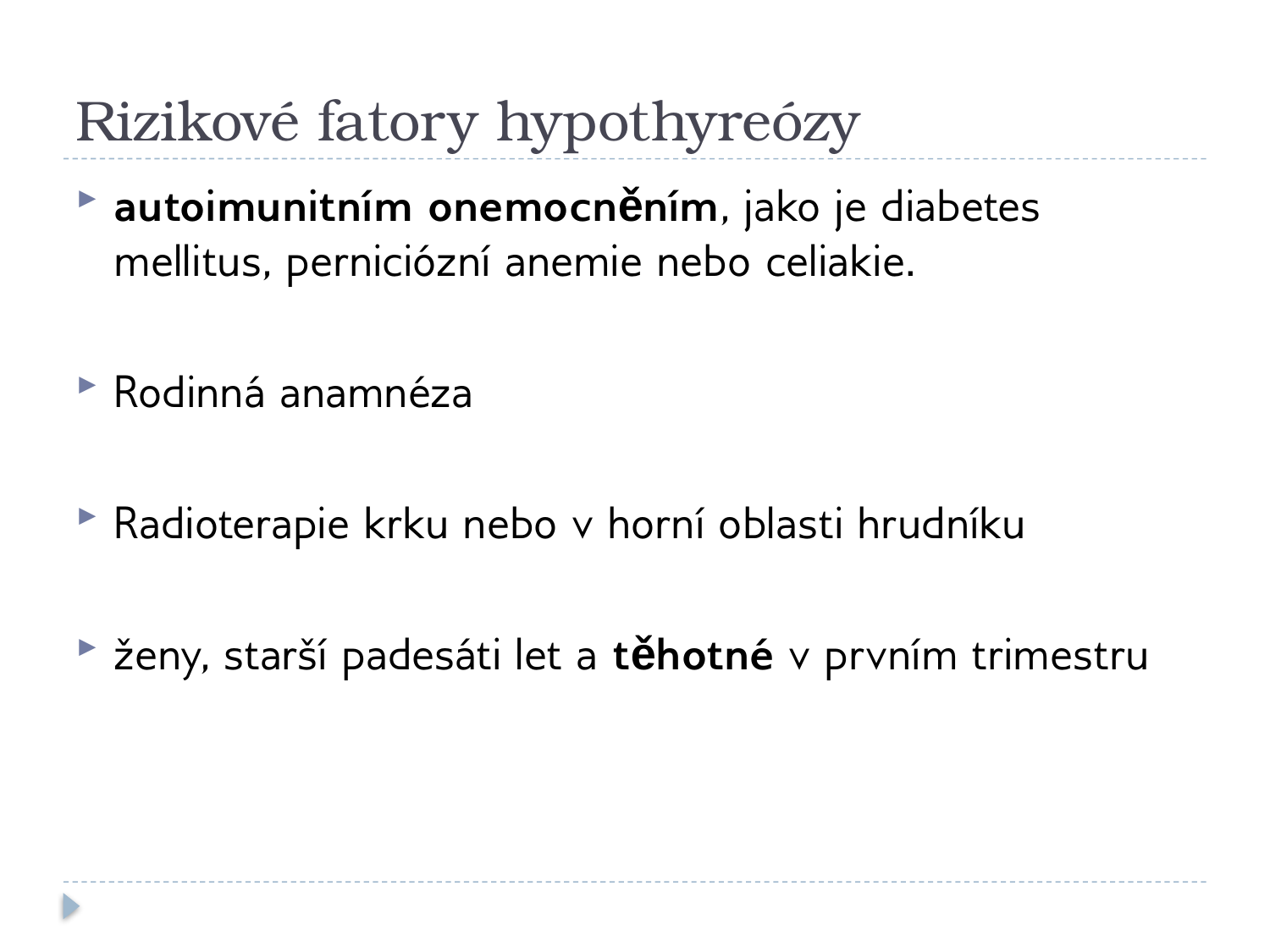

# Rizikové fatory hypothyreózy
autoimunitním onemocněním, jako je diabetes mellitus, perniciózní anemie nebo celiakie.

Rodinná anamnéza

Radioterapie krku nebo v horní oblasti hrudníku

ženy, starší padesáti let a těhotné v prvním trimestru